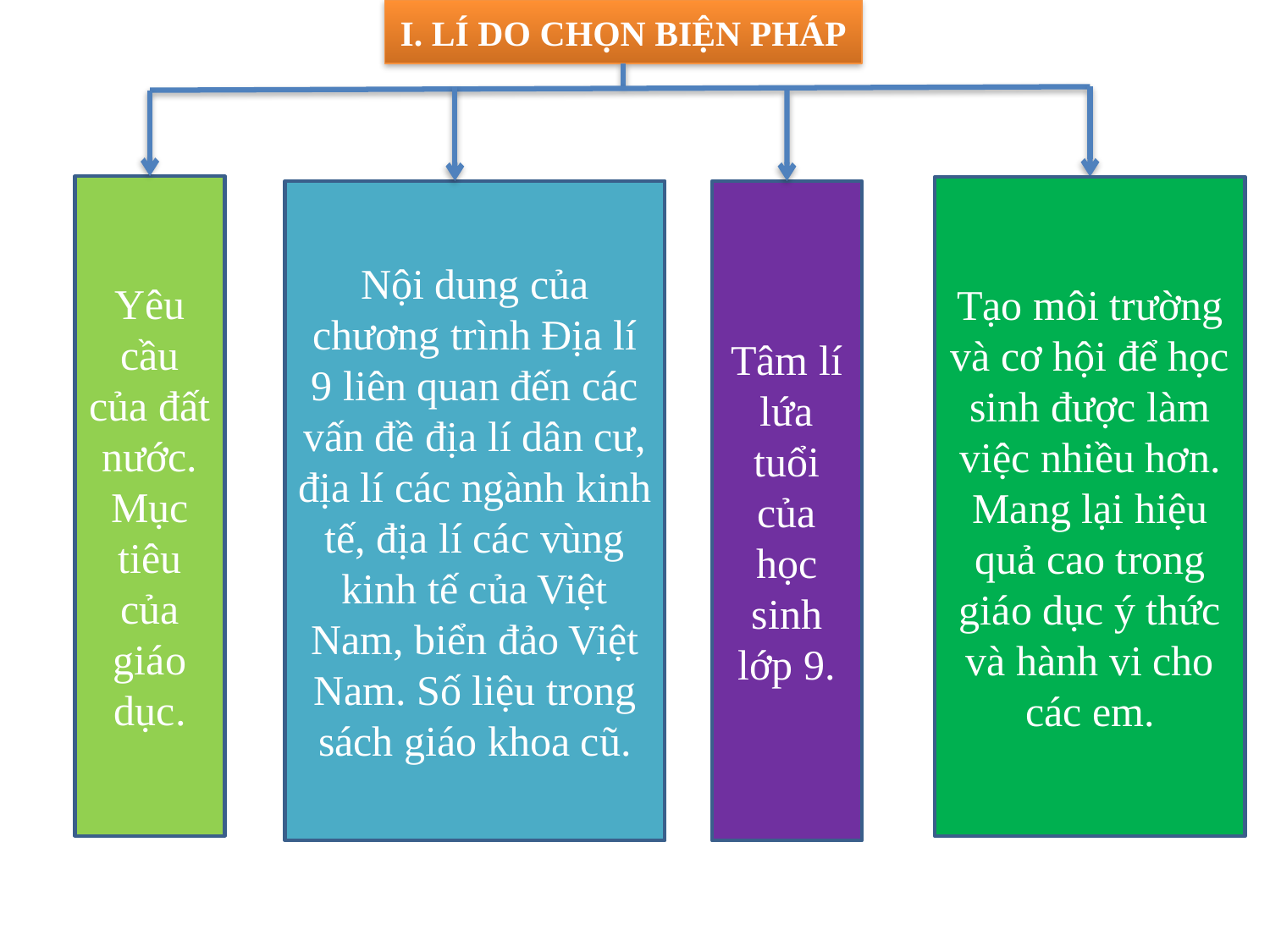

I. LÍ DO CHỌN BIỆN PHÁP
Yêu cầu của đất nước. Mục tiêu của giáo dục.
Tạo môi trường và cơ hội để học sinh được làm việc nhiều hơn. Mang lại hiệu quả cao trong giáo dục ý thức và hành vi cho các em.
Nội dung của chương trình Địa lí 9 liên quan đến các vấn đề địa lí dân cư, địa lí các ngành kinh tế, địa lí các vùng kinh tế của Việt Nam, biển đảo Việt Nam. Số liệu trong sách giáo khoa cũ.
Tâm lí lứa tuổi của học sinh lớp 9.